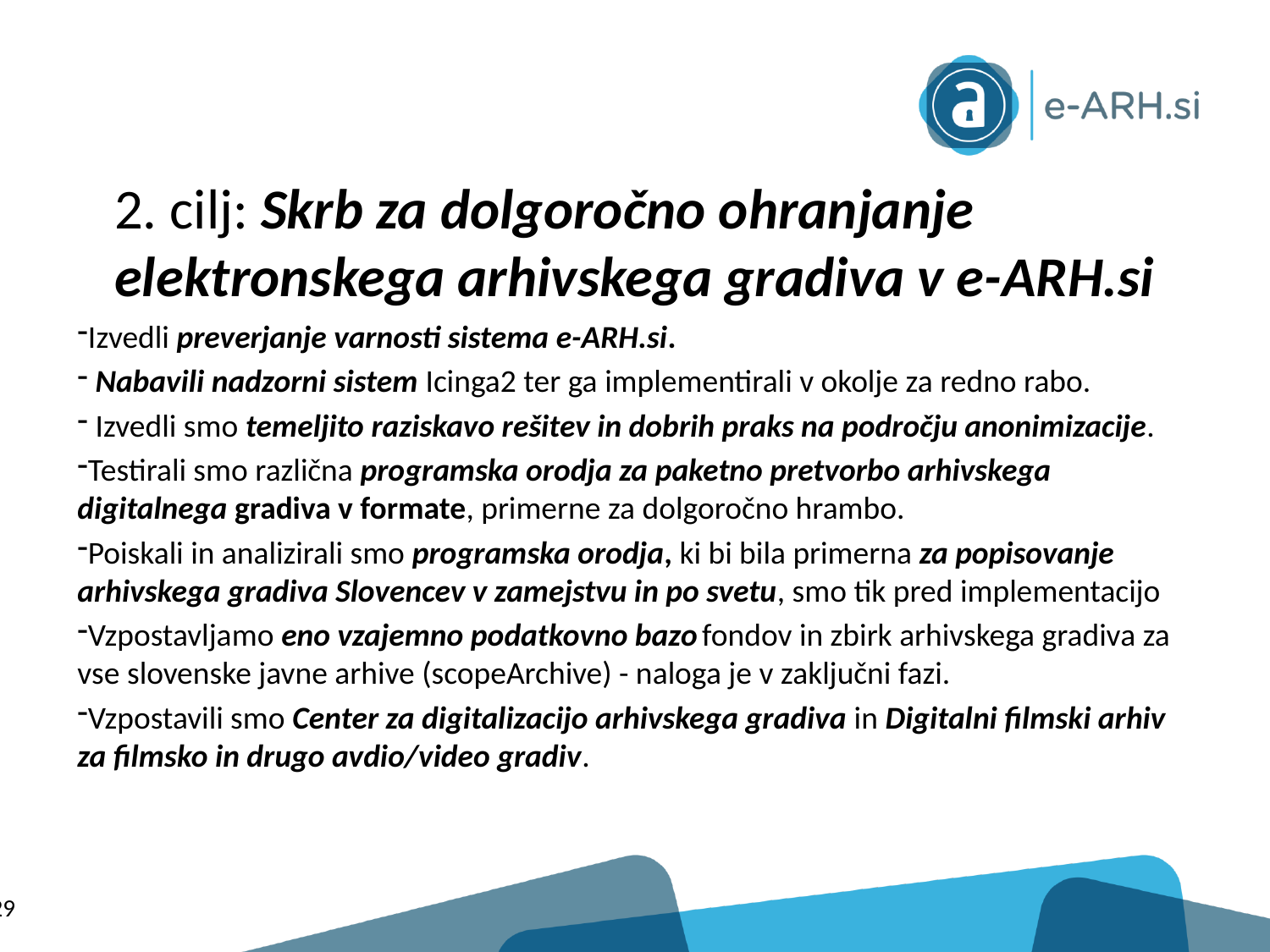

# 2. cilj: Skrb za dolgoročno ohranjanje elektronskega arhivskega gradiva v e-ARH.si
Izvedli preverjanje varnosti sistema e-ARH.si.
 Nabavili nadzorni sistem Icinga2 ter ga implementirali v okolje za redno rabo.
 Izvedli smo temeljito raziskavo rešitev in dobrih praks na področju anonimizacije.
Testirali smo različna programska orodja za paketno pretvorbo arhivskega digitalnega gradiva v formate, primerne za dolgoročno hrambo.
Poiskali in analizirali smo programska orodja, ki bi bila primerna za popisovanje arhivskega gradiva Slovencev v zamejstvu in po svetu, smo tik pred implementacijo
Vzpostavljamo eno vzajemno podatkovno bazo fondov in zbirk arhivskega gradiva za vse slovenske javne arhive (scopeArchive) - naloga je v zaključni fazi.
Vzpostavili smo Center za digitalizacijo arhivskega gradiva in Digitalni filmski arhiv za filmsko in drugo avdio/video gradiv.